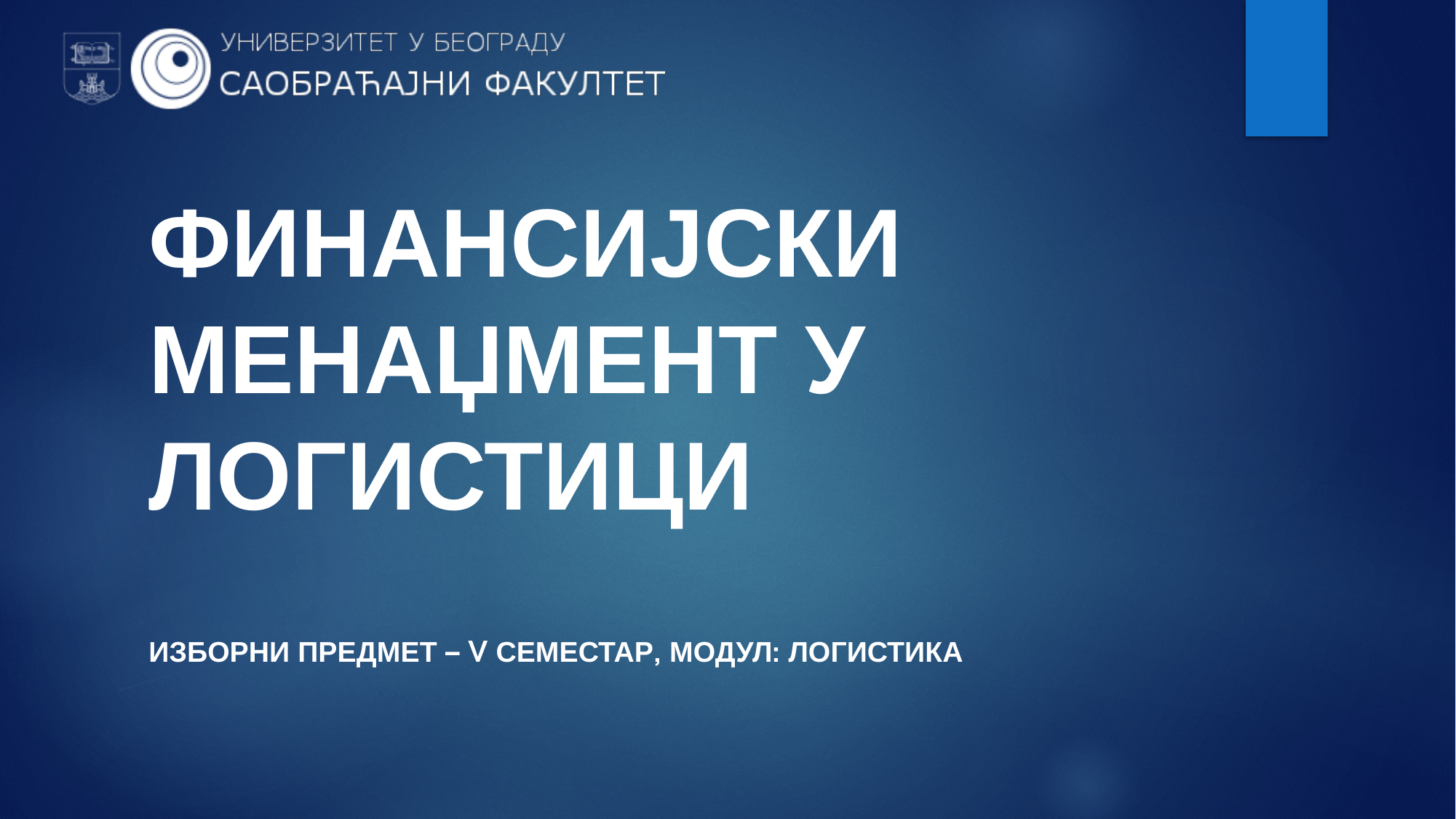

# ФИНАНСИЈСКИ МЕНАЏМЕНТ У ЛОГИСТИЦИ
ИЗБОРНИ ПРЕДМЕТ – v СЕМЕСТАР, МОДУЛ: ЛОГИСТИКА